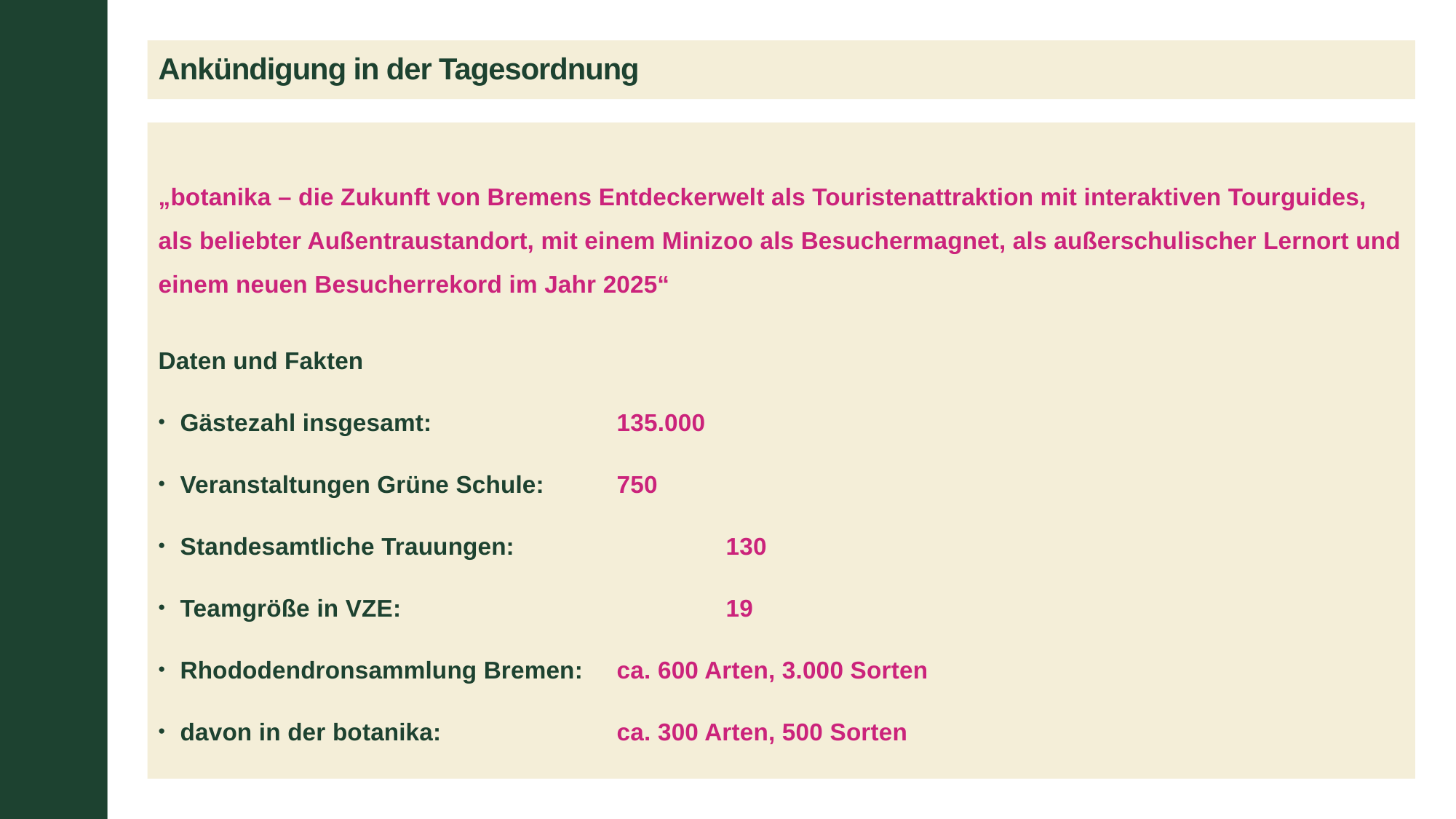

# Ankündigung in der Tagesordnung

„botanika – die Zukunft von Bremens Entdeckerwelt als Touristenattraktion mit interaktiven Tourguides, als beliebter Außentraustandort, mit einem Minizoo als Besuchermagnet, als außerschulischer Lernort und einem neuen Besucherrekord im Jahr 2025“
Daten und Fakten
Gästezahl insgesamt: 		135.000
Veranstaltungen Grüne Schule:	750
Standesamtliche Trauungen: 		130
Teamgröße in VZE:			19
Rhododendronsammlung Bremen: 	ca. 600 Arten, 3.000 Sorten
davon in der botanika:		ca. 300 Arten, 500 Sorten